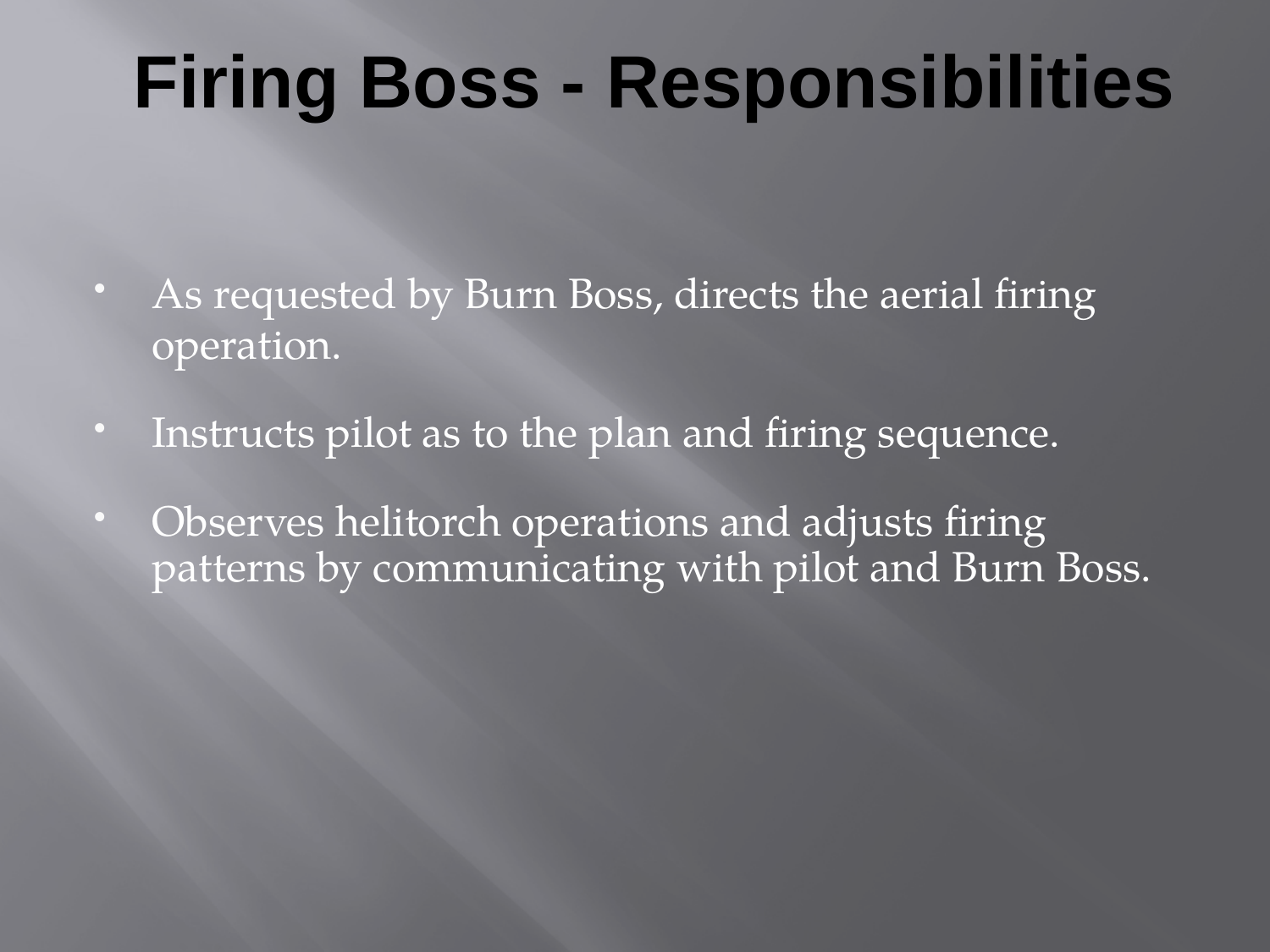

# Firing Boss - Responsibilities

As requested by Burn Boss, directs the aerial firing operation.

Instructs pilot as to the plan and firing sequence.

Observes helitorch operations and adjusts firing patterns by communicating with pilot and Burn Boss.